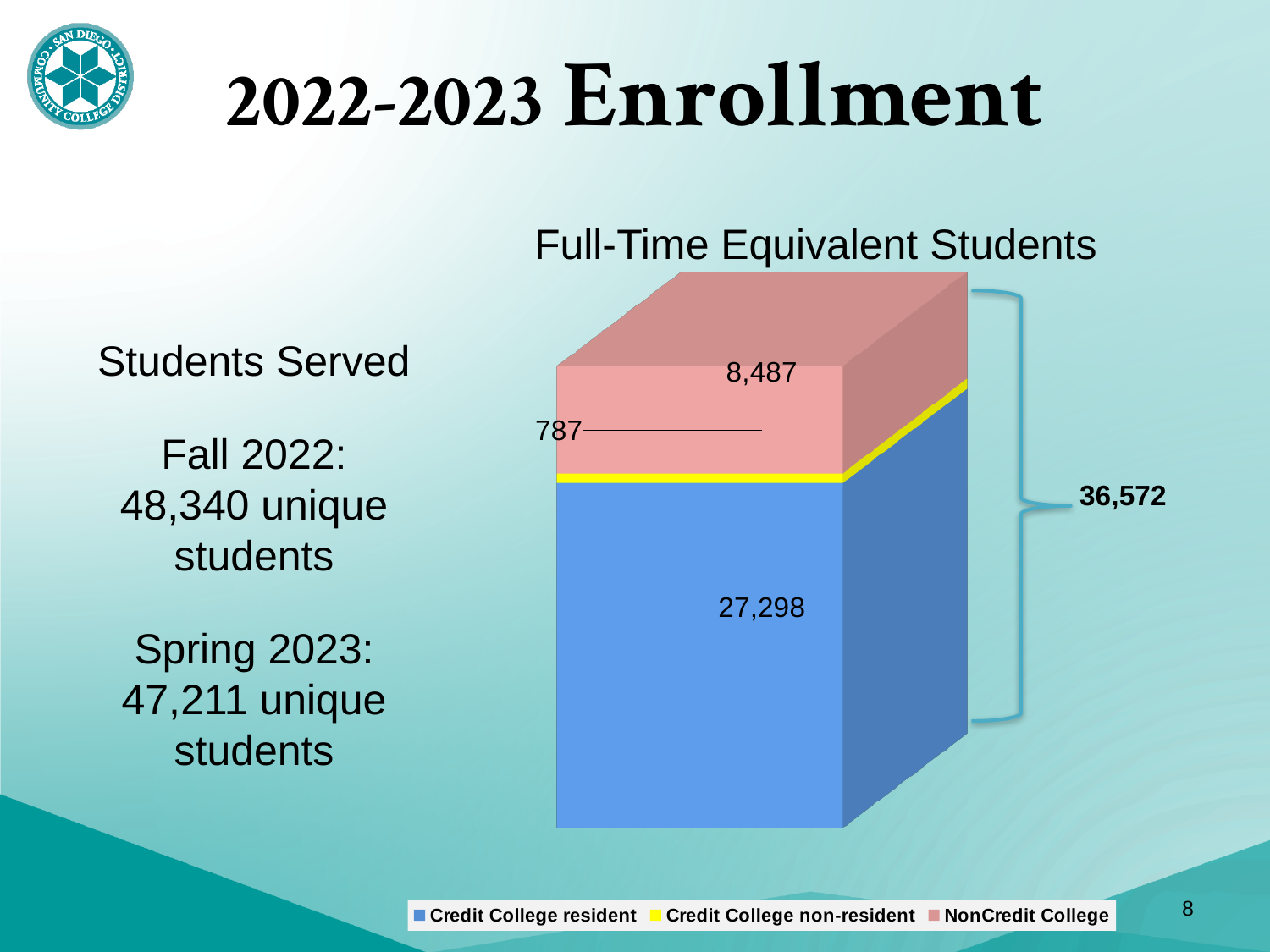

# 2022-2023 Enrollment

[unsupported chart]

Full-Time Equivalent Students
Students Served
Fall 2022: 48,340 unique students
Spring 2023: 47,211 unique students
8